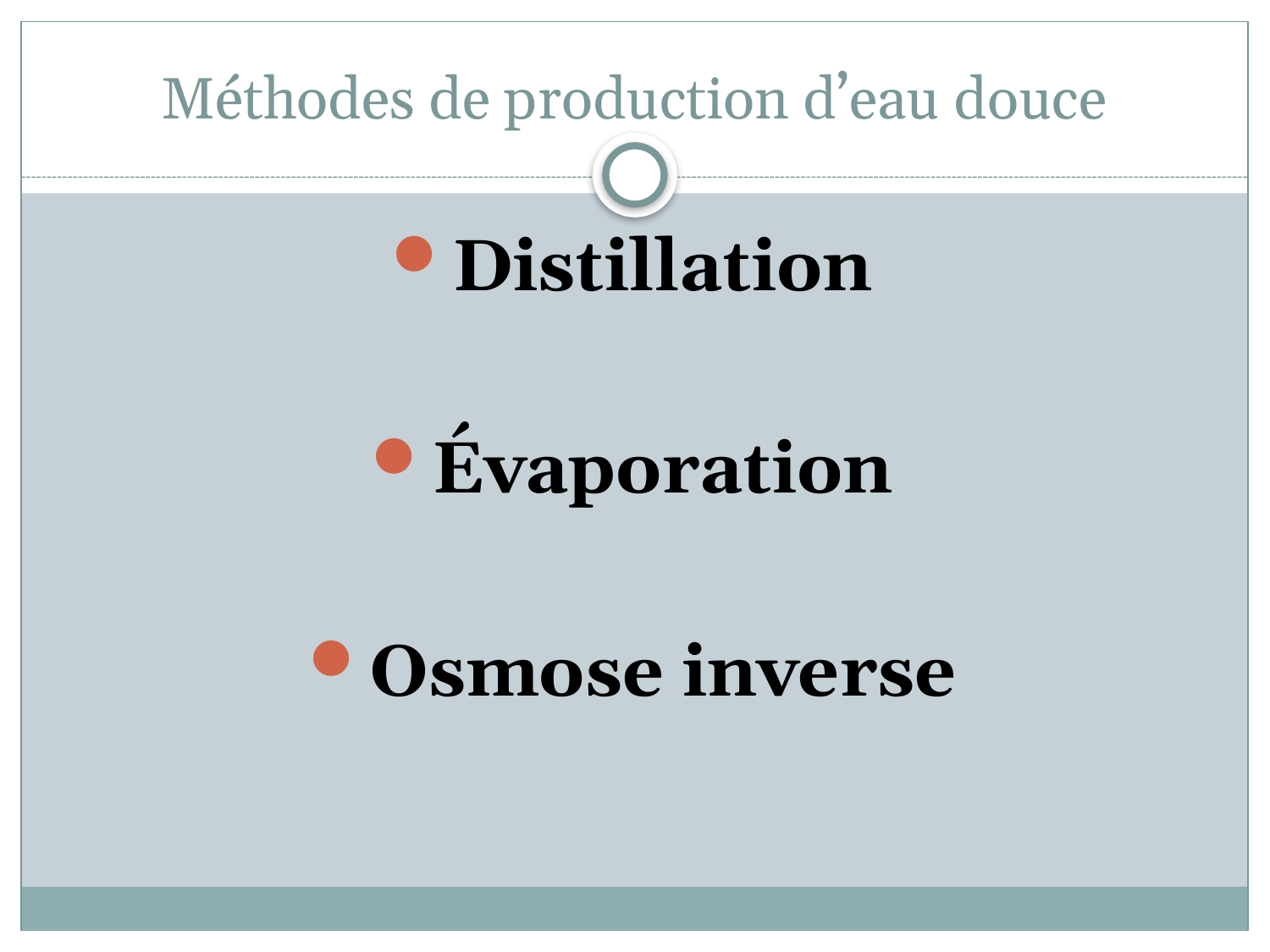

# Méthodes de production d’eau douce
Distillation

Évaporation

Osmose inverse